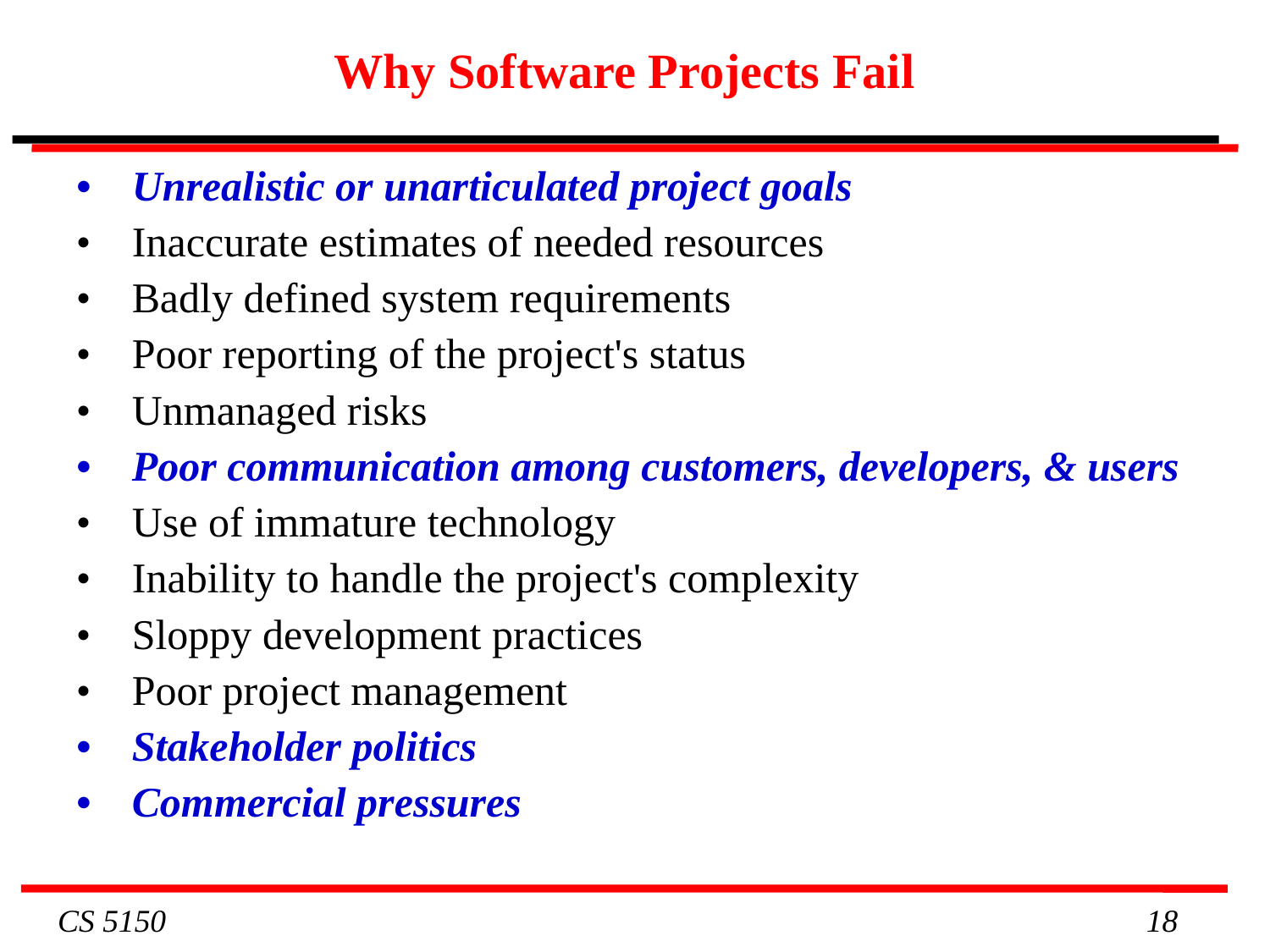

# Why Software Projects Fail
•	Unrealistic or unarticulated project goals
•	Inaccurate estimates of needed resources
•	Badly defined system requirements
•	Poor reporting of the project's status
•	Unmanaged risks
•	Poor communication among customers, developers, & users
•	Use of immature technology
•	Inability to handle the project's complexity
•	Sloppy development practices
•	Poor project management
•	Stakeholder politics
•	Commercial pressures